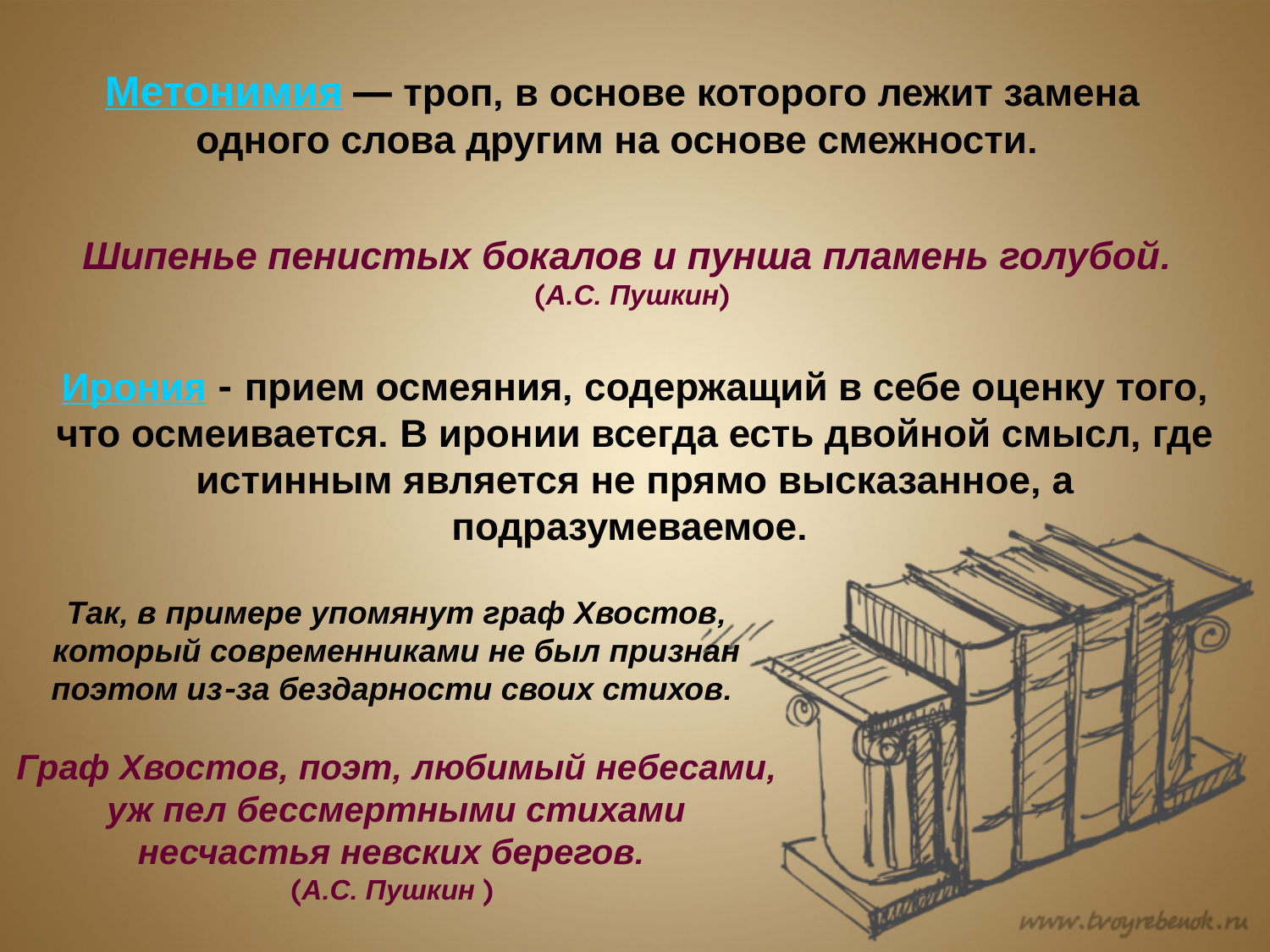

Метонимия — троп, в основе которого лежит замена одного слова другим на основе смежности.
Шипенье пенистых бокалов и пунша пламень голубой.
(А.С. Пушкин)
Ирония - прием осмеяния, содержащий в себе оценку того, что осмеивается. В иронии всегда есть двойной смысл, где истинным является не прямо высказанное, а подразумеваемое.
Так, в примере упомянут граф Хвостов, который современниками не был признан поэтом из-за бездарности своих стихов.

Граф Хвостов, поэт, любимый небесами, уж пел бессмертными стихами несчастья невских берегов.
(А.С. Пушкин )